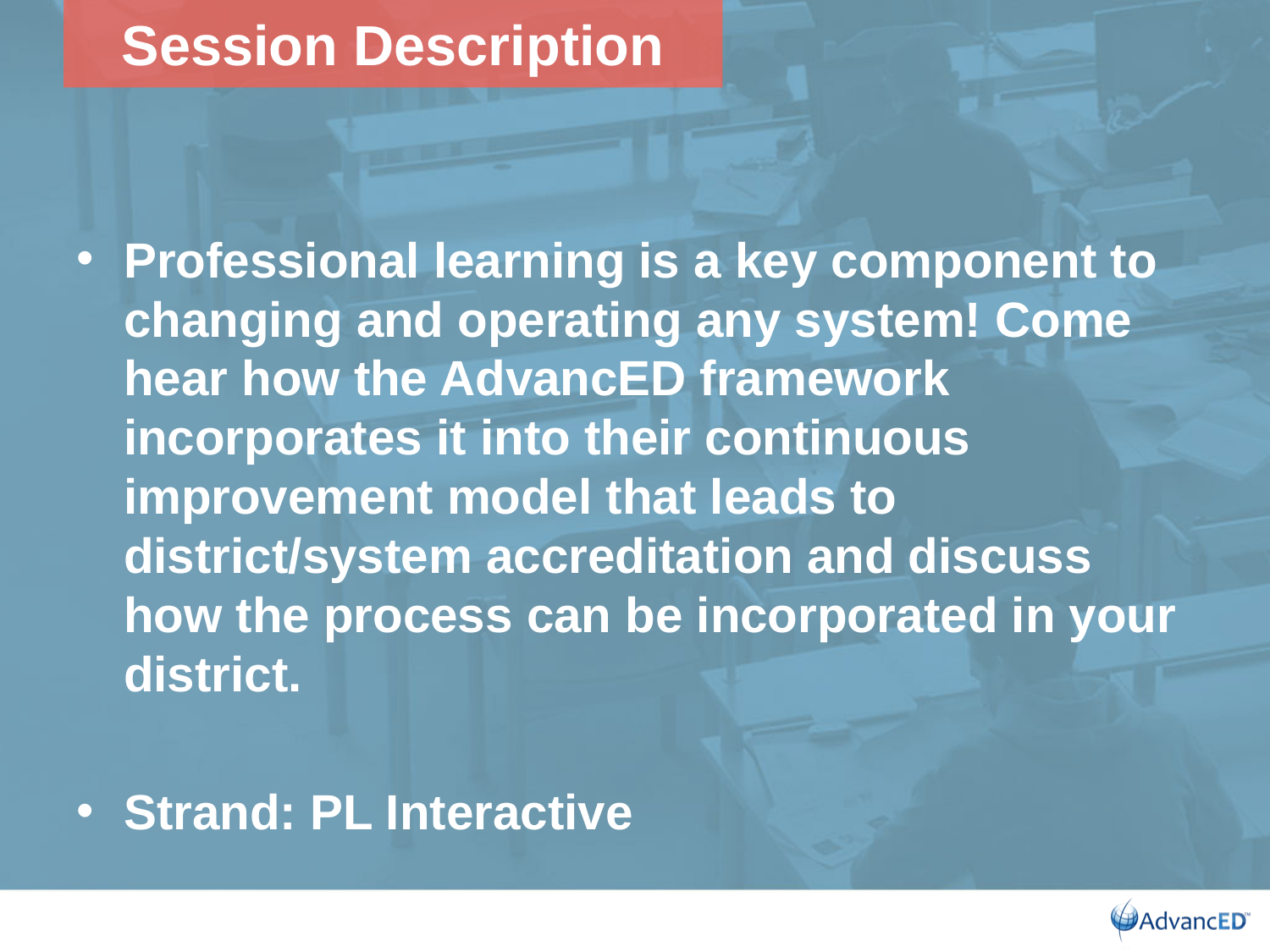

# Session Description
Professional learning is a key component to changing and operating any system! Come hear how the AdvancED framework incorporates it into their continuous improvement model that leads to district/system accreditation and discuss how the process can be incorporated in your district.

Strand: PL Interactive